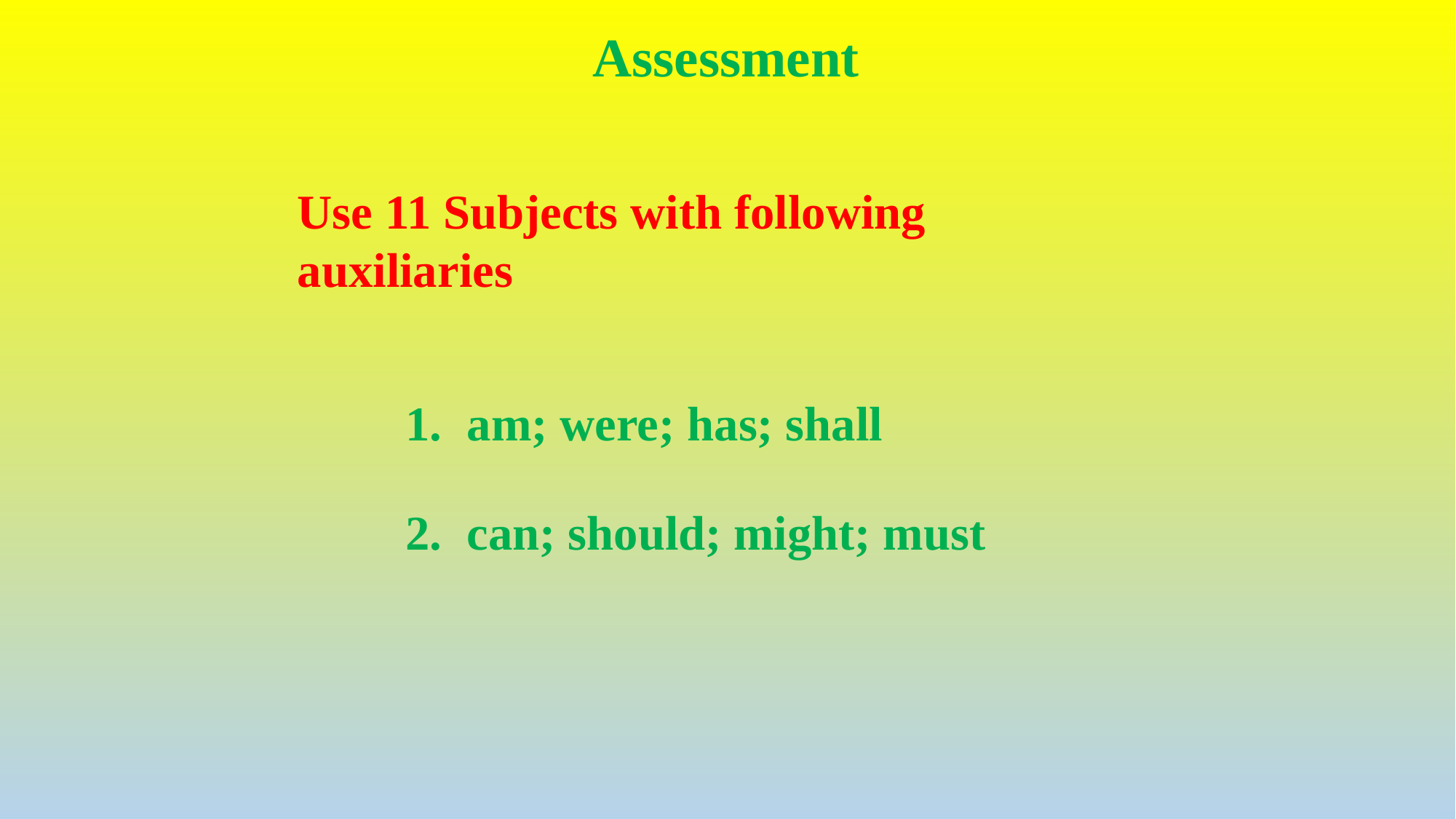

Assessment
Use 11 Subjects with following auxiliaries
# am; were; has; shall
can; should; might; must